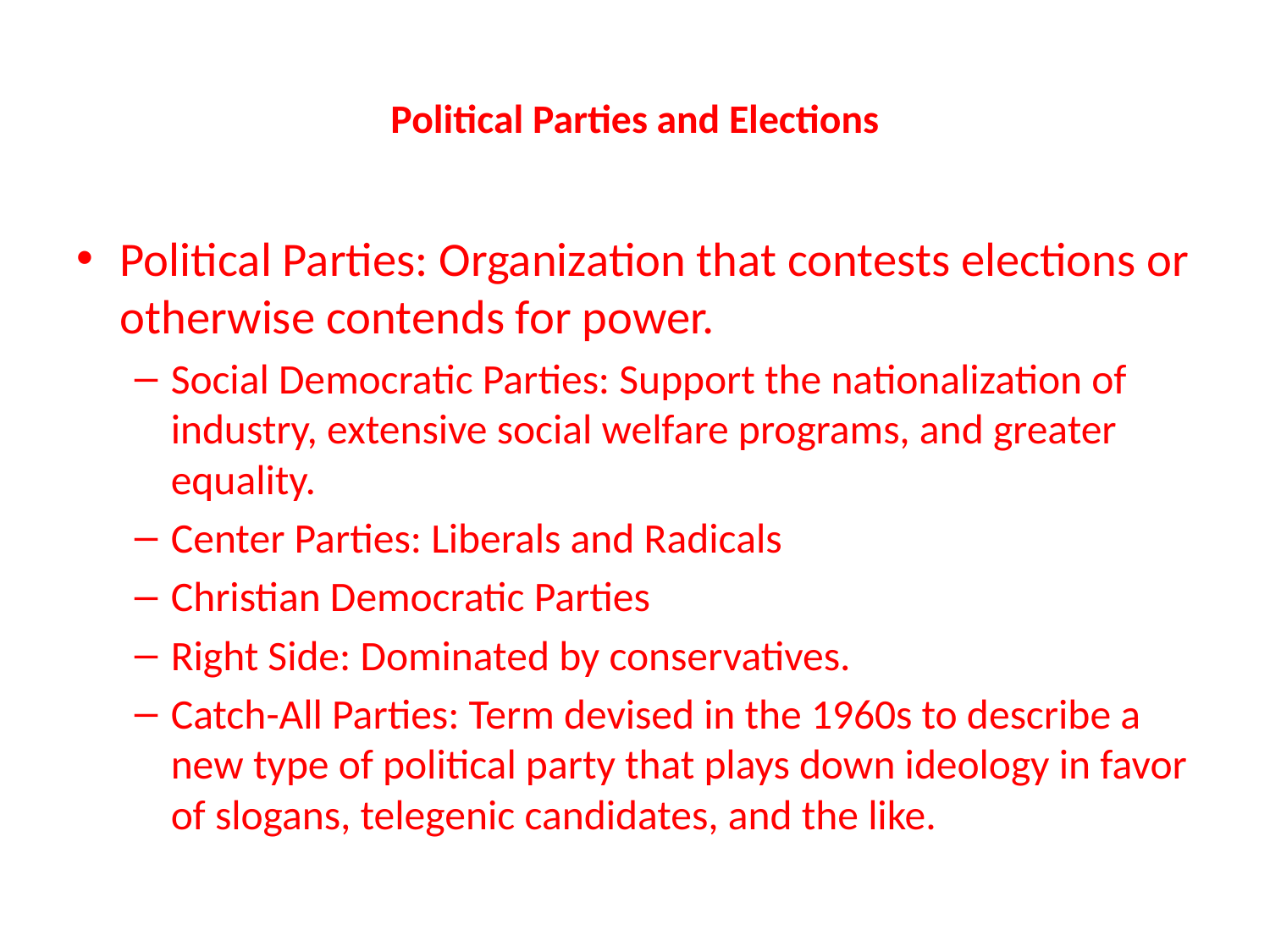

# Political Parties and Elections
Political Parties: Organization that contests elections or otherwise contends for power.
Social Democratic Parties: Support the nationalization of industry, extensive social welfare programs, and greater equality.
Center Parties: Liberals and Radicals
Christian Democratic Parties
Right Side: Dominated by conservatives.
Catch-All Parties: Term devised in the 1960s to describe a new type of political party that plays down ideology in favor of slogans, telegenic candidates, and the like.